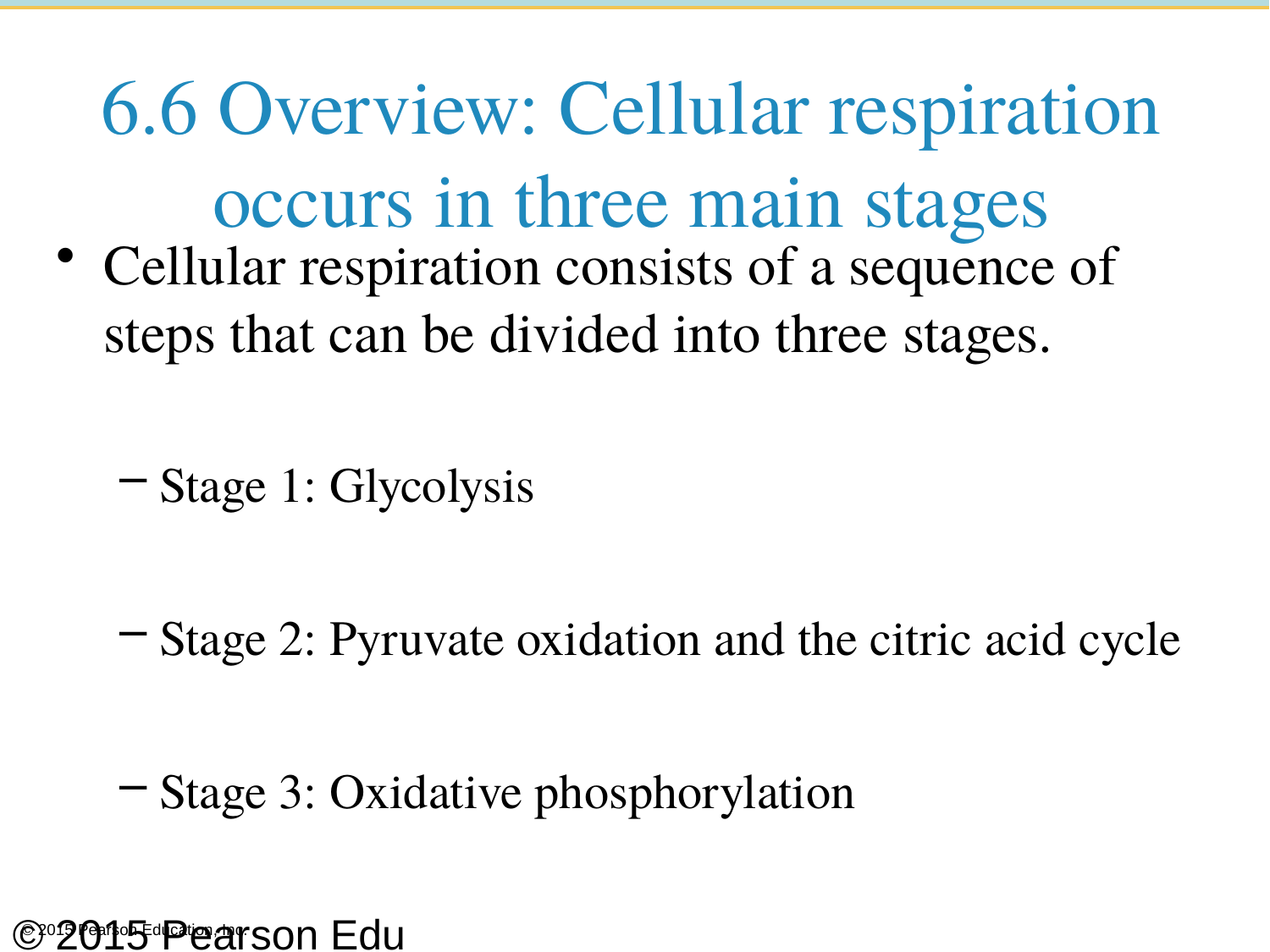

# 6.6 Overview: Cellular respiration occurs in three main stages
Cellular respiration consists of a sequence of steps that can be divided into three stages.

Stage 1: Glycolysis

Stage 2: Pyruvate oxidation and the citric acid cycle

Stage 3: Oxidative phosphorylation
© 2015 Pearson Education, Inc.